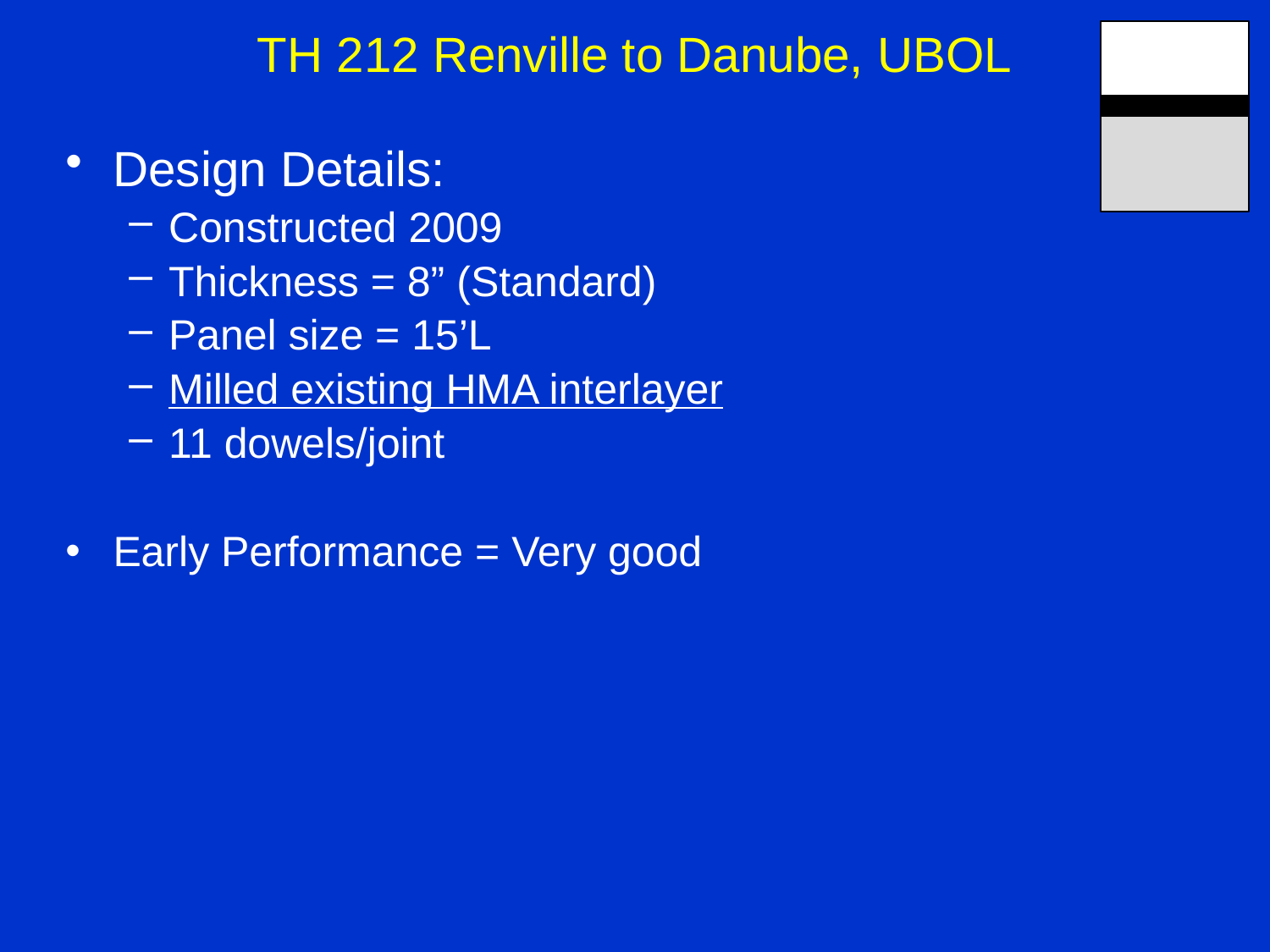

TH 212 Renville to Danube, UBOL

Design Details:
Constructed 2009
Thickness = 8” (Standard)
Panel size = 15’L
Milled existing HMA interlayer
11 dowels/joint

Early Performance = Very good